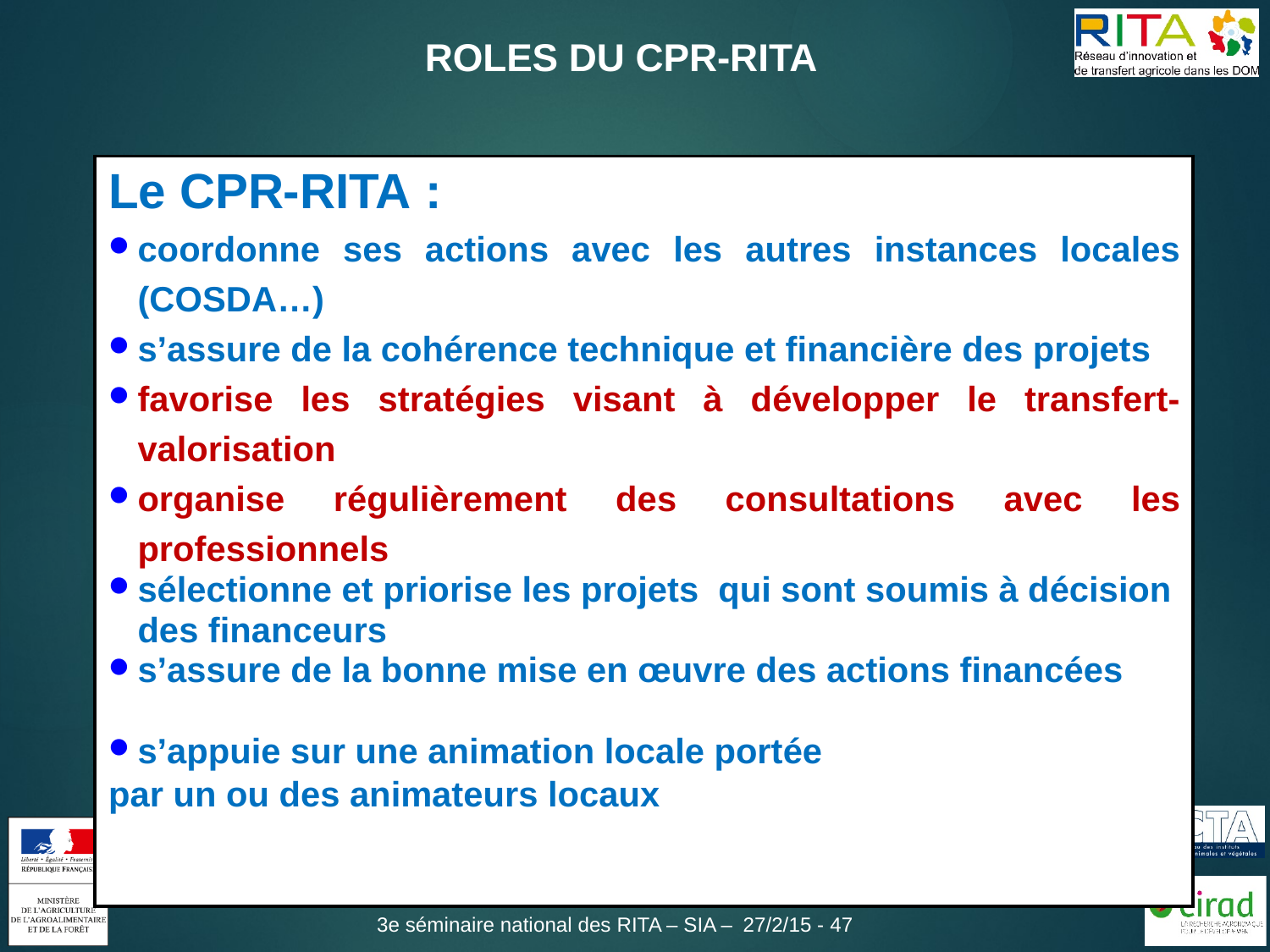

ROLES DU CPR-RITA

| Le CPR-RITA : coordonne ses actions avec les autres instances locales (COSDA…) s’assure de la cohérence technique et financière des projets favorise les stratégies visant à développer le transfert-valorisation organise régulièrement des consultations avec les professionnels sélectionne et priorise les projets  qui sont soumis à décision des financeurs s’assure de la bonne mise en œuvre des actions financées s’appuie sur une animation locale portée par un ou des animateurs locaux |
| --- |